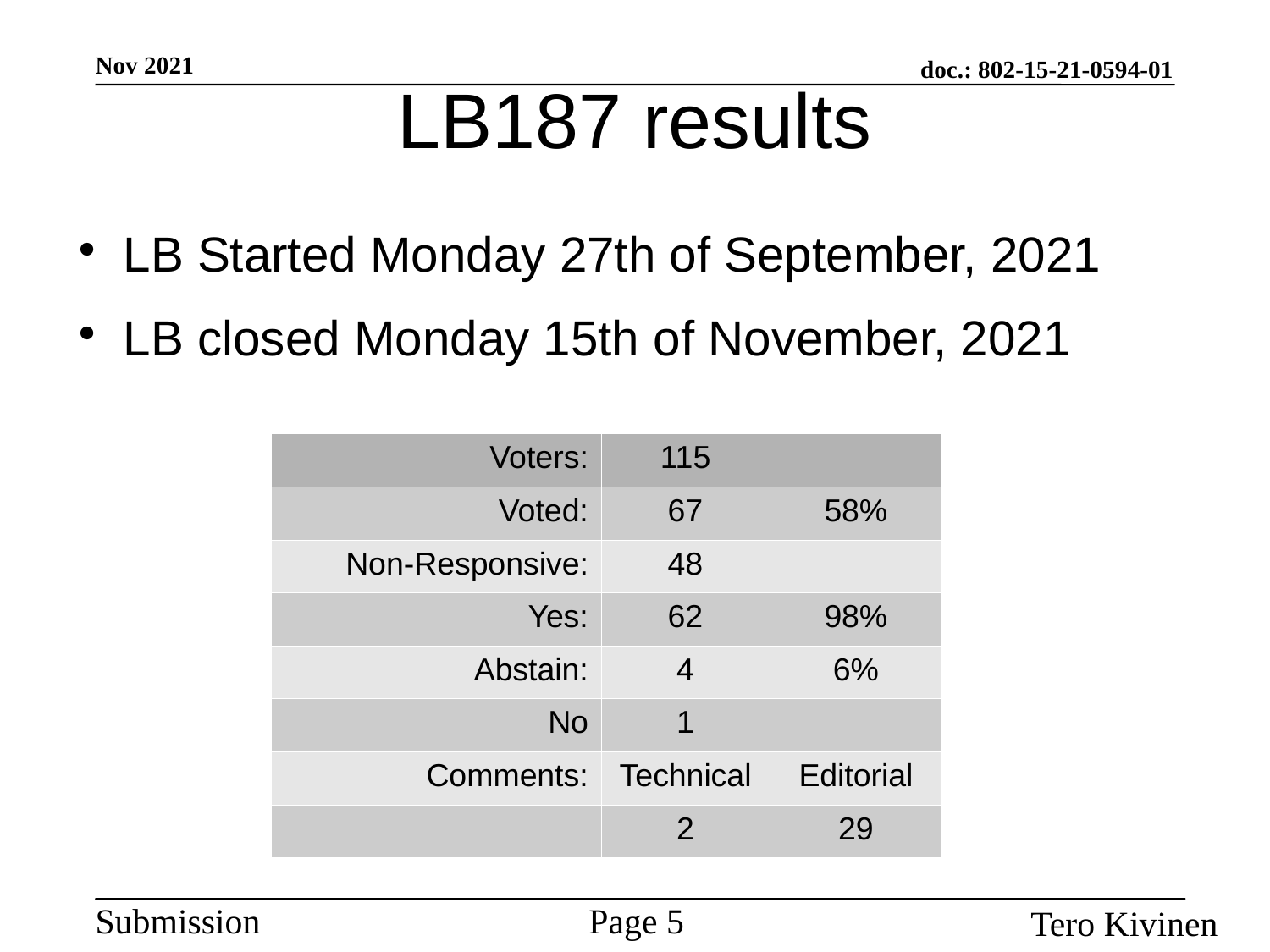

LB187 results
LB Started Monday 27th of September, 2021
LB closed Monday 15th of November, 2021

| Voters: | 115 |  |
| --- | --- | --- |
| Voted: | 67 | 58% |
| Non-Responsive: | 48 |  |
| Yes: | 62 | 98% |
| Abstain: | 4 | 6% |
| No | 1 |  |
| Comments: | Technical | Editorial |
|  | 2 | 29 |